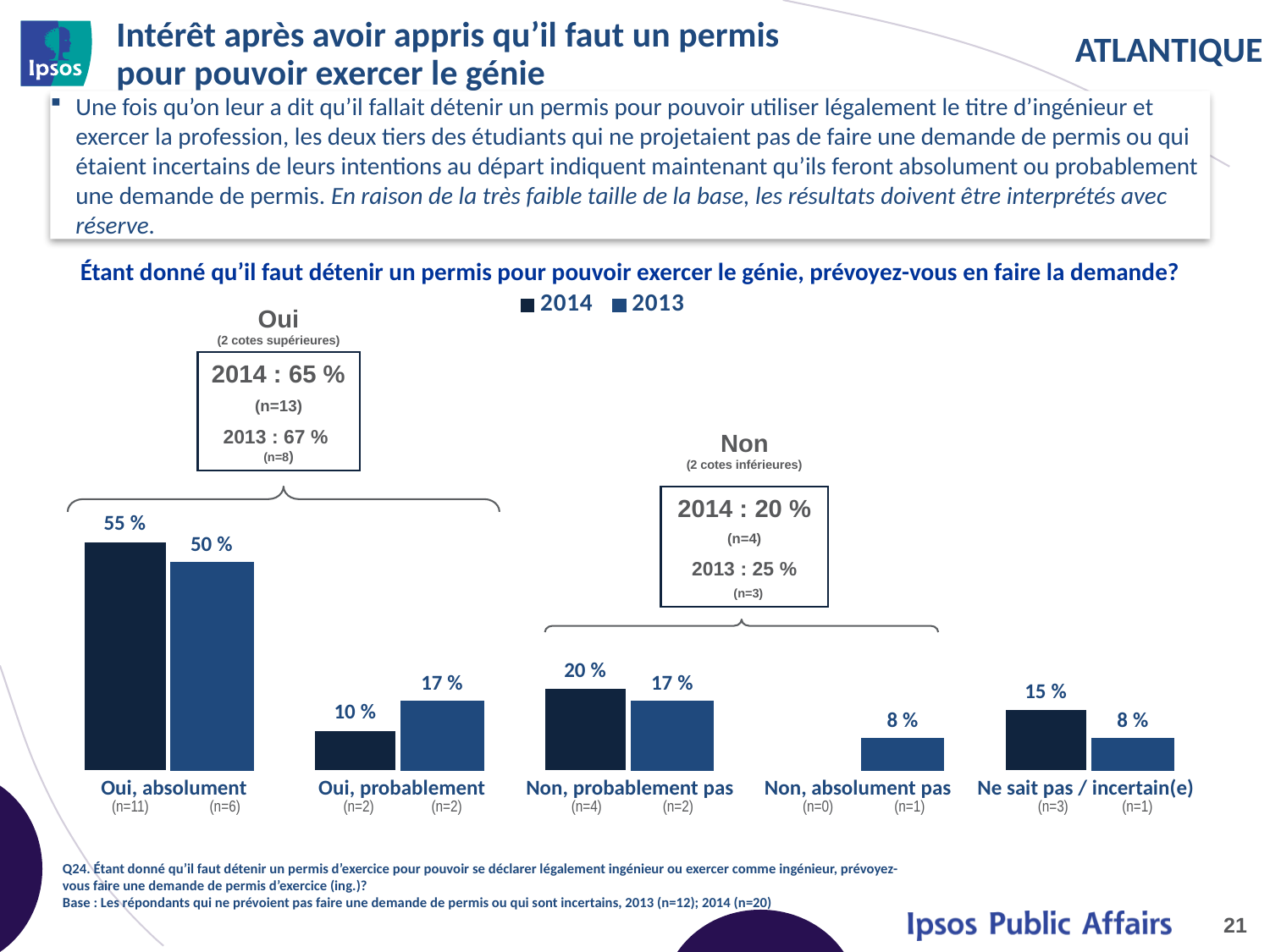

# Intérêt après avoir appris qu’il faut un permis pour pouvoir exercer le génie
Une fois qu’on leur a dit qu’il fallait détenir un permis pour pouvoir utiliser légalement le titre d’ingénieur et exercer la profession, les deux tiers des étudiants qui ne projetaient pas de faire une demande de permis ou qui étaient incertains de leurs intentions au départ indiquent maintenant qu’ils feront absolument ou probablement une demande de permis. En raison de la très faible taille de la base, les résultats doivent être interprétés avec réserve.

### Chart

| Category | 2014 | 2013 |
|---|---|---|
| Yes, I definitely will | 0.55 | 0.5 |
| Yes, I probably will | 0.1 | 0.17 |
| No, I probably won't | 0.2 | 0.17 |
| No, I definitely won't | None | 0.08 |
| Don't know/ Unsure | 0.15 | 0.08 |
Étant donné qu’il faut détenir un permis pour pouvoir exercer le génie, prévoyez-vous en faire la demande?

Oui
(2 cotes supérieures)
2014 : 65 %
(n=13)
2013 : 67 %    (n=8)
Non
(2 cotes inférieures)

2014 : 20 %
(n=4)
2013 : 25 %
    (n=3)
| Oui, absolument (n=11) (n=6) | Oui, probablement (n=2) (n=2) | Non, probablement pas (n=4) (n=2) | Non, absolument pas (n=0) (n=1) | Ne sait pas / incertain(e) (n=3) (n=1) |
| --- | --- | --- | --- | --- |
Q24. Étant donné qu’il faut détenir un permis d’exercice pour pouvoir se déclarer légalement ingénieur ou exercer comme ingénieur, prévoyez-vous faire une demande de permis d’exercice (ing.)?
Base : Les répondants qui ne prévoient pas faire une demande de permis ou qui sont incertains, 2013 (n=12); 2014 (n=20)
21